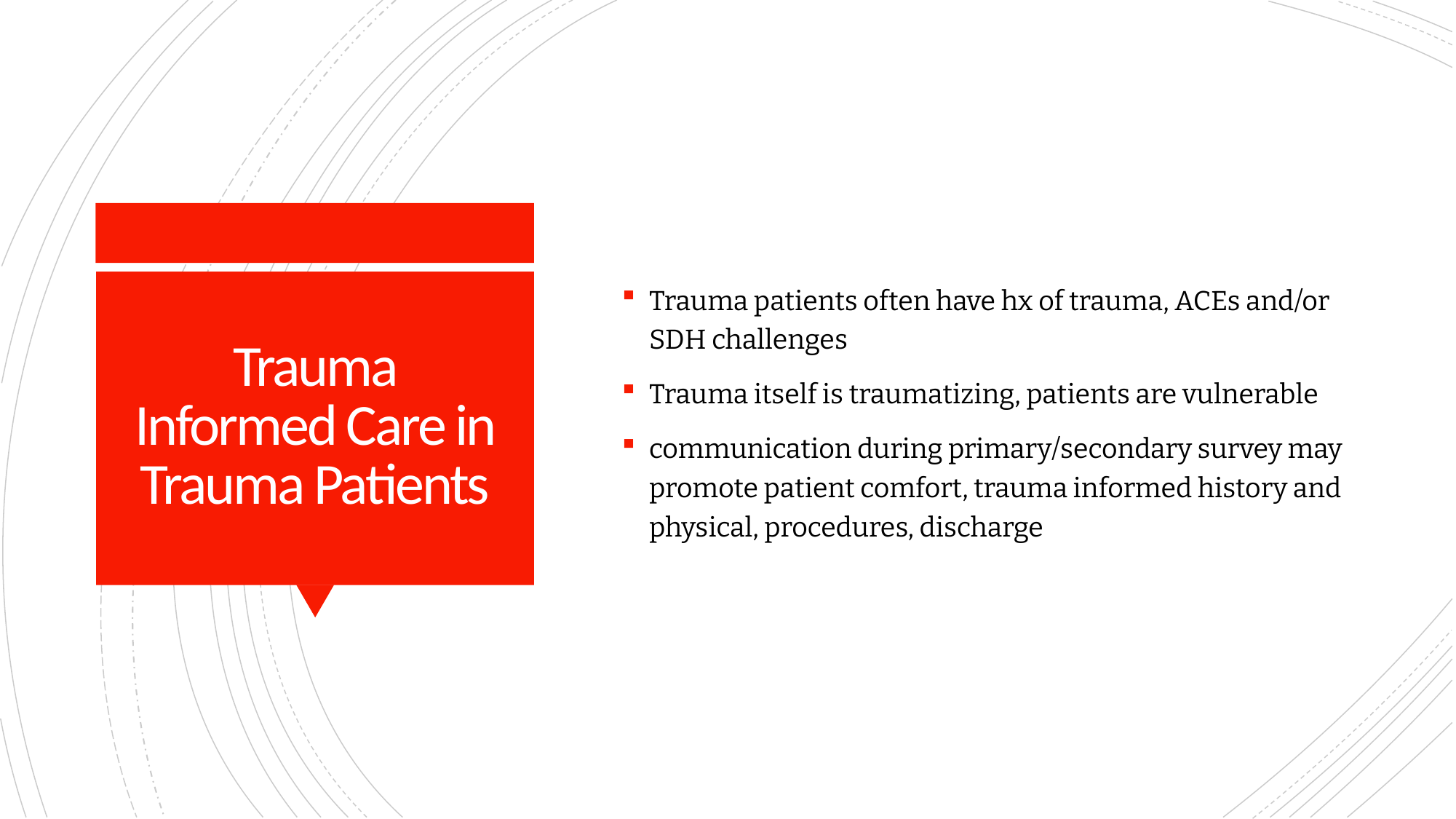

Trauma patients often have hx of trauma, ACEs and/or SDH challenges
Trauma itself is traumatizing, patients are vulnerable
communication during primary/secondary survey may promote patient comfort, trauma informed history and physical, procedures, discharge
# Trauma Informed Care in Trauma Patients